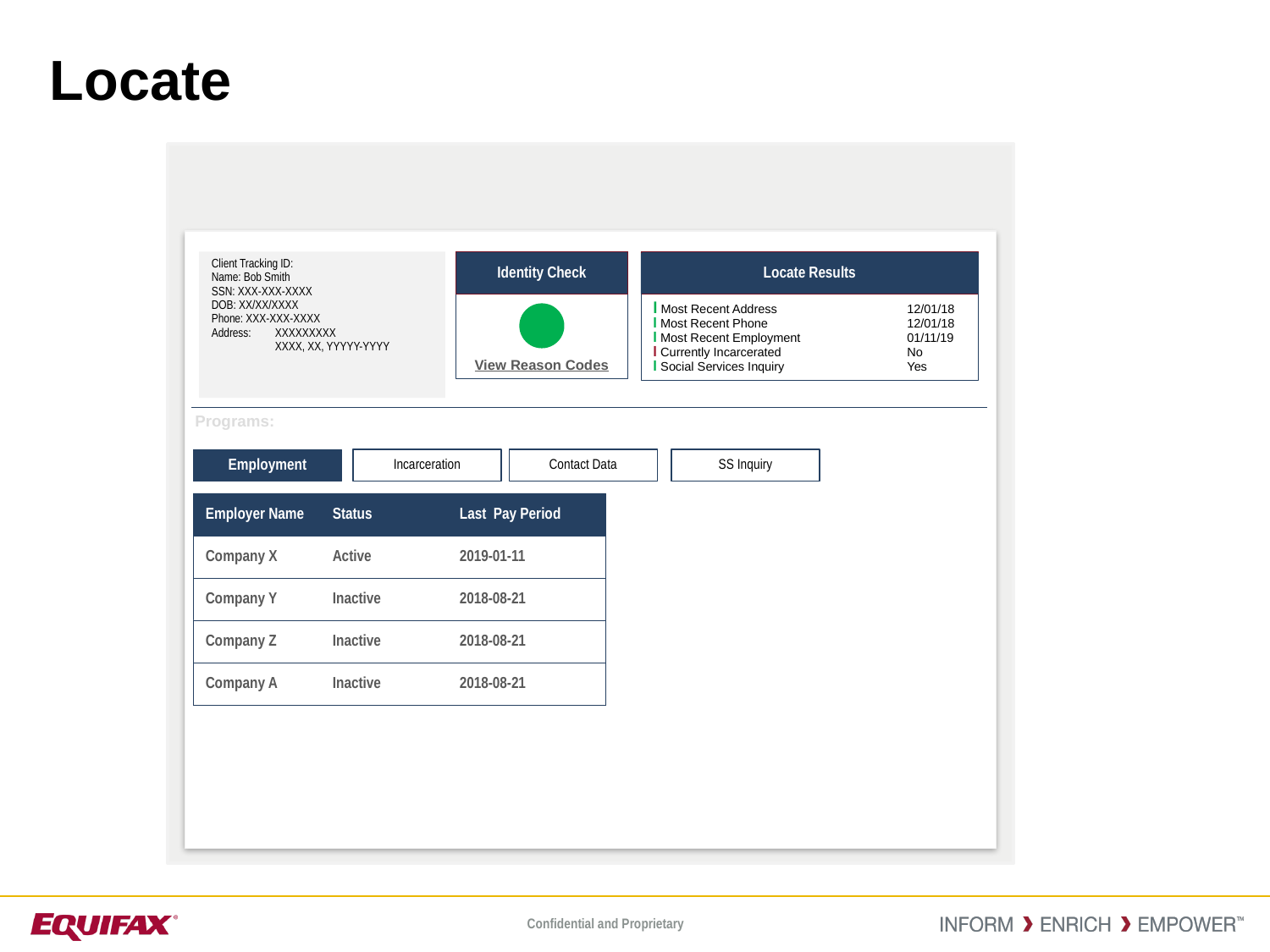

# Locate

Client Tracking ID:
Name: Bob Smith
SSN: XXX-XXX-XXXX
DOB: XX/XX/XXXX
Phone: XXX-XXX-XXXX
Address:  	XXXXXXXXX
	XXXX, XX, YYYYY-YYYY

Identity Check
Locate Results

l Most Recent Address 	12/01/18
l Most Recent Phone 		12/01/18
l Most Recent Employment 	01/11/19
l Currently Incarcerated  	No
l Social Services Inquiry 	Yes

View Reason Codes
Programs:
Employment
Incarceration
Contact Data
SS Inquiry

Employer Name	Status	Last  Pay Period
Company X	Active	2019-01-11
Company Y	Inactive	2018-08-21
Company Z	Inactive	2018-08-21
Company A	Inactive	2018-08-21